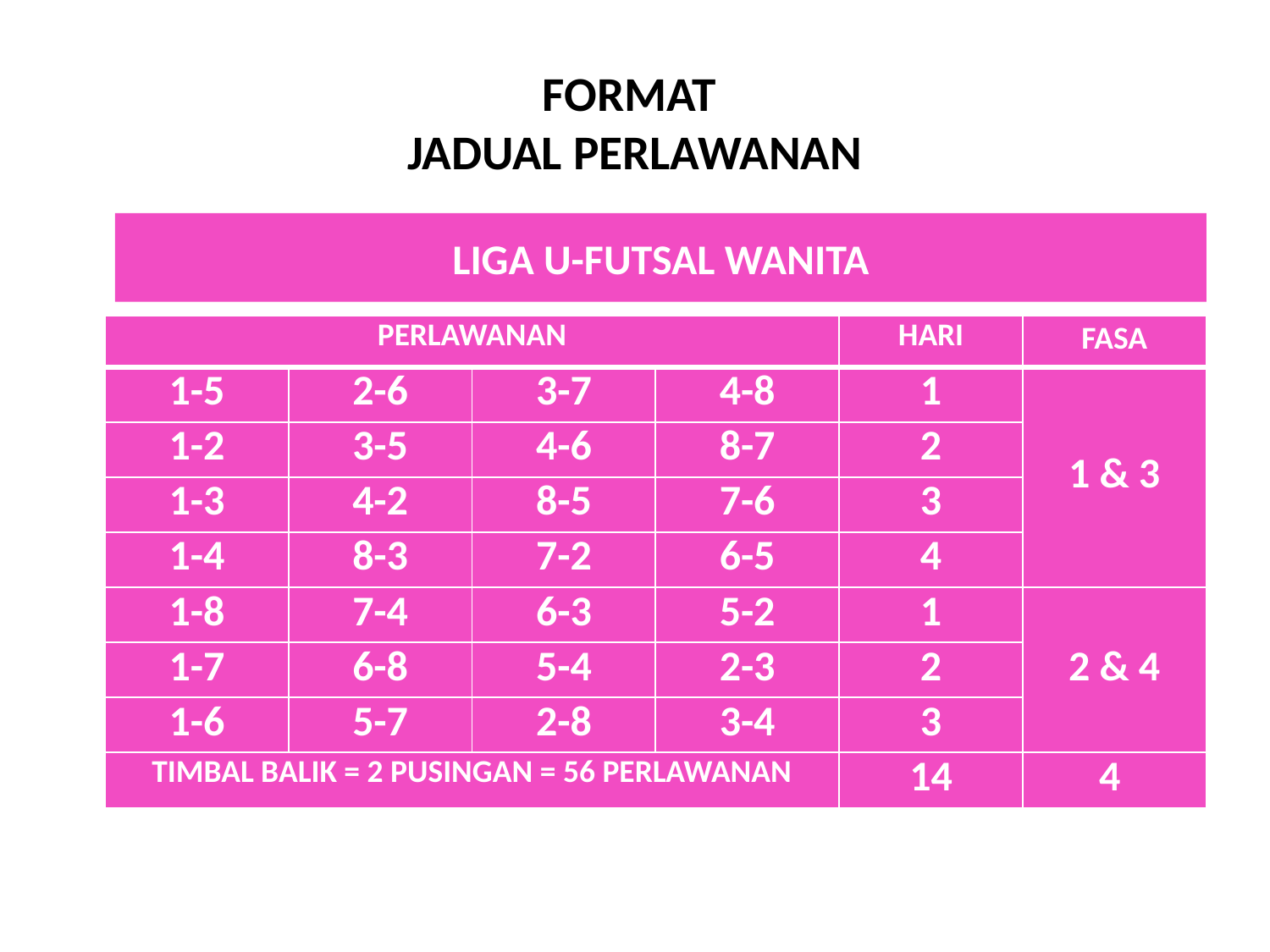

# FORMAT JADUAL PERLAWANAN
LIGA U-FUTSAL WANITA
| PERLAWANAN |  |  |  | HARI | FASA |
| --- | --- | --- | --- | --- | --- |
| 1-5 | 2-6 | 3-7 | 4-8 | 1 | 1 & 3 |
| 1-2 | 3-5 | 4-6 | 8-7 | 2 |  |
| 1-3 | 4-2 | 8-5 | 7-6 | 3 |  |
| 1-4 | 8-3 | 7-2 | 6-5 | 4 |  |
| 1-8 | 7-4 | 6-3 | 5-2 | 1 | 2 & 4 |
| 1-7 | 6-8 | 5-4 | 2-3 | 2 |  |
| 1-6 | 5-7 | 2-8 | 3-4 | 3 |  |
| TIMBAL BALIK = 2 PUSINGAN = 56 PERLAWANAN |  |  |  | 14 | 4 |